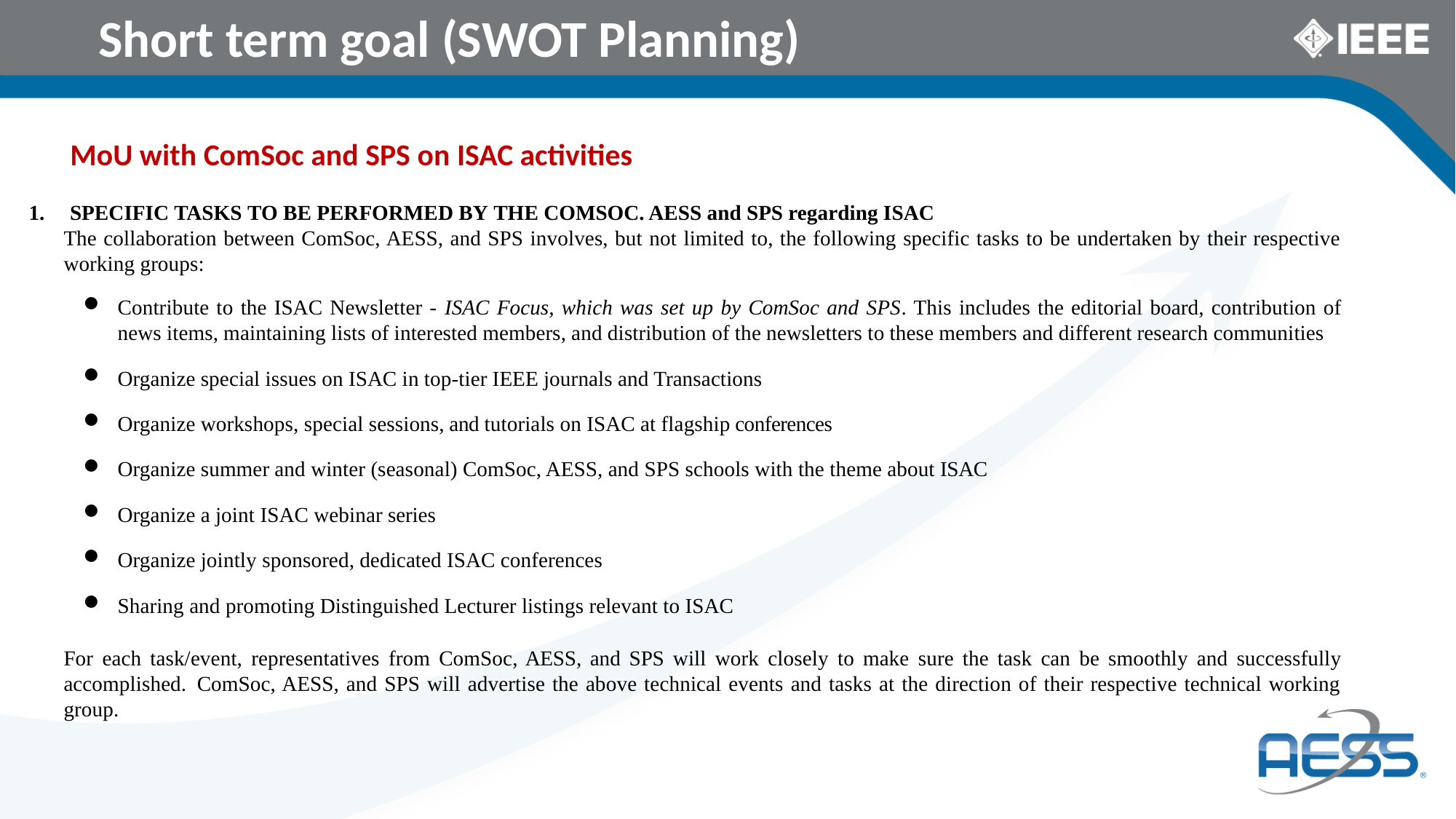

# Short term goal (SWOT Planning)
MoU with ComSoc and SPS on ISAC activities
SPECIFIC TASKS TO BE PERFORMED BY THE COMSOC. AESS and SPS regarding ISAC
The collaboration between ComSoc, AESS, and SPS involves, but not limited to, the following specific tasks to be undertaken by their respective working groups:
Contribute to the ISAC Newsletter - ISAC Focus, which was set up by ComSoc and SPS. This includes the editorial board, contribution of news items, maintaining lists of interested members, and distribution of the newsletters to these members and different research communities

Organize special issues on ISAC in top-tier IEEE journals and Transactions

Organize workshops, special sessions, and tutorials on ISAC at flagship conferences

Organize summer and winter (seasonal) ComSoc, AESS, and SPS schools with the theme about ISAC

Organize a joint ISAC webinar series

Organize jointly sponsored, dedicated ISAC conferences

Sharing and promoting Distinguished Lecturer listings relevant to ISAC

For each task/event, representatives from ComSoc, AESS, and SPS will work closely to make sure the task can be smoothly and successfully accomplished. ComSoc, AESS, and SPS will advertise the above technical events and tasks at the direction of their respective technical working group.